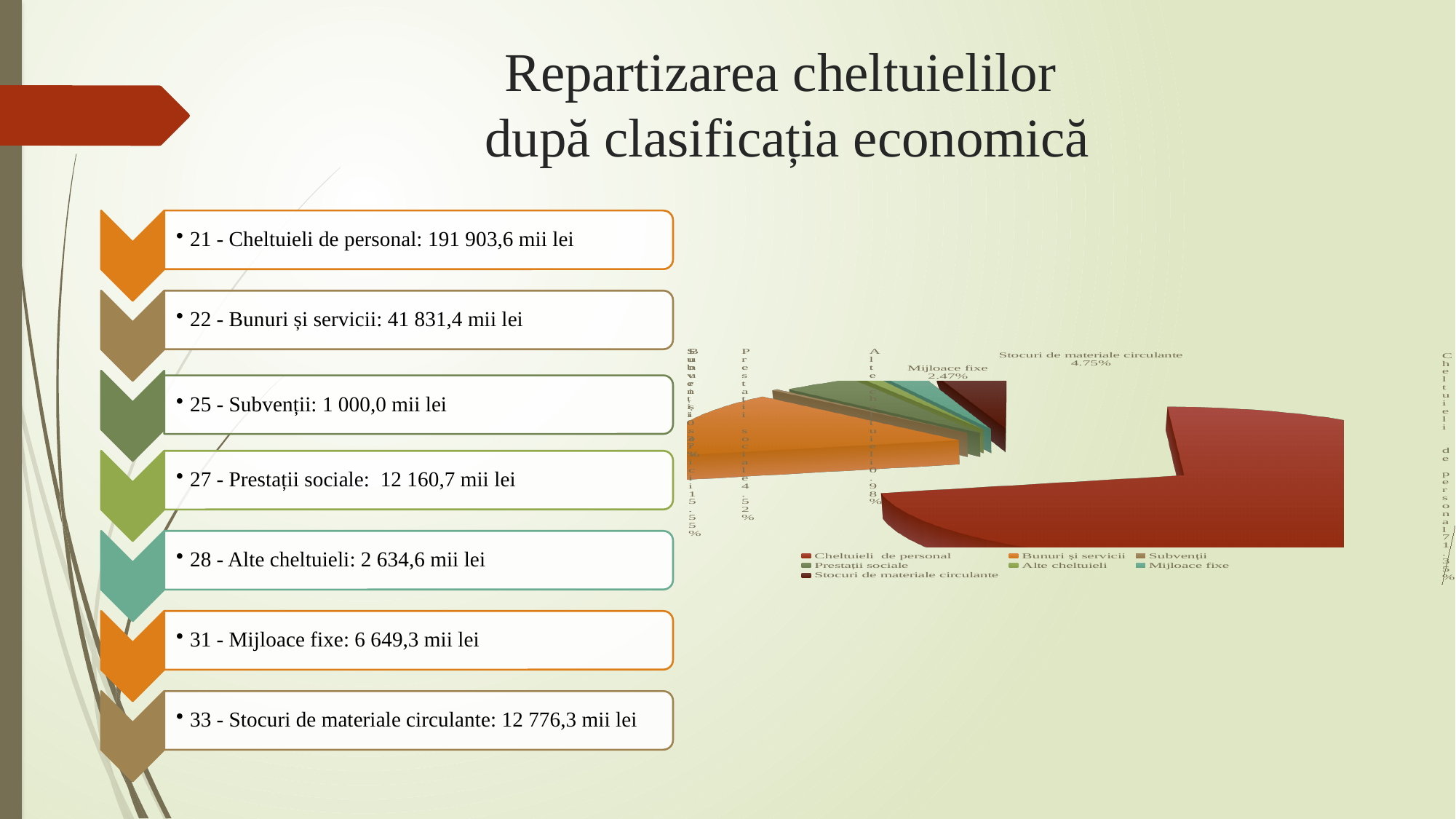

# Repartizarea cheltuielilor după clasificația economică

[unsupported chart]

21 - Cheltuieli de personal: 191 903,6 mii lei

22 - Bunuri și servicii: 41 831,4 mii lei

25 - Subvenții: 1 000,0 mii lei

27 - Prestații sociale:  12 160,7 mii lei

28 - Alte cheltuieli: 2 634,6 mii lei

31 - Mijloace fixe: 6 649,3 mii lei

33 - Stocuri de materiale circulante: 12 776,3 mii lei